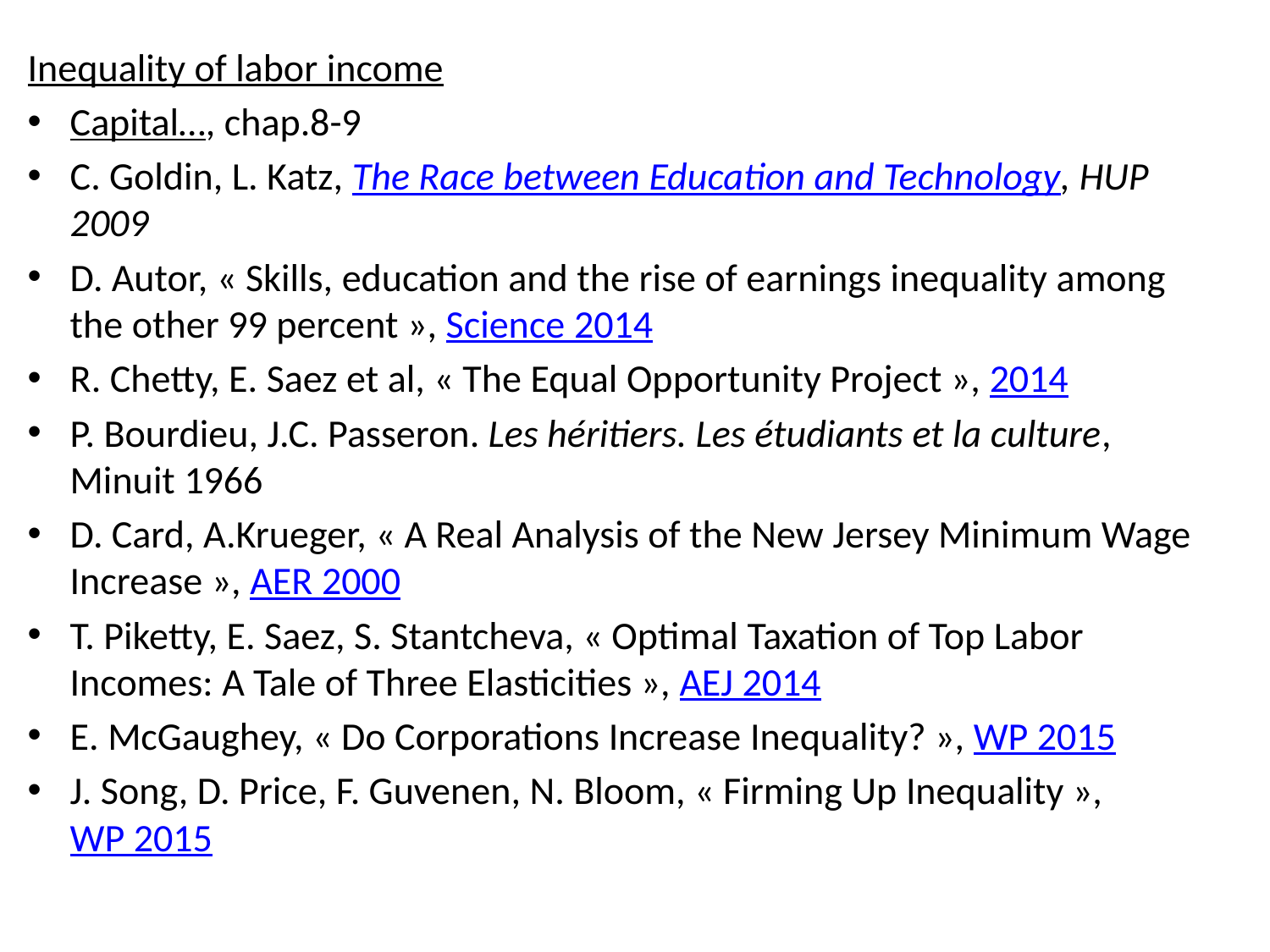

Inequality of labor income
Capital…, chap.8-9
C. Goldin, L. Katz, The Race between Education and Technology, HUP 2009
D. Autor, « Skills, education and the rise of earnings inequality among the other 99 percent », Science 2014
R. Chetty, E. Saez et al, « The Equal Opportunity Project », 2014
P. Bourdieu, J.C. Passeron. Les héritiers. Les étudiants et la culture, Minuit 1966
D. Card, A.Krueger, « A Real Analysis of the New Jersey Minimum Wage Increase », AER 2000
T. Piketty, E. Saez, S. Stantcheva, « Optimal Taxation of Top Labor Incomes: A Tale of Three Elasticities », AEJ 2014
E. McGaughey, « Do Corporations Increase Inequality? », WP 2015
J. Song, D. Price, F. Guvenen, N. Bloom, « Firming Up Inequality », WP 2015